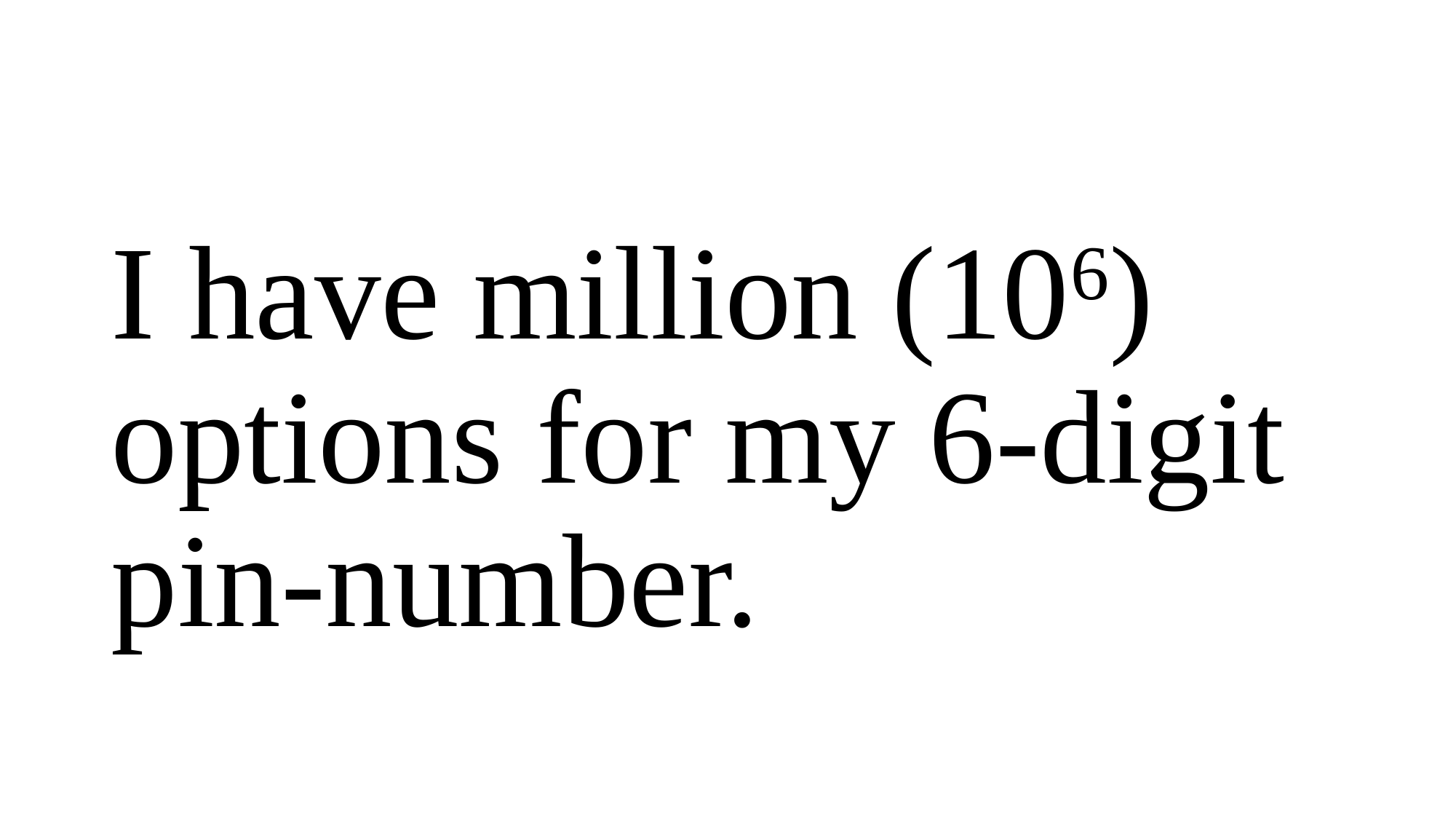

#
I have million (106) options for my 6-digit pin-number.